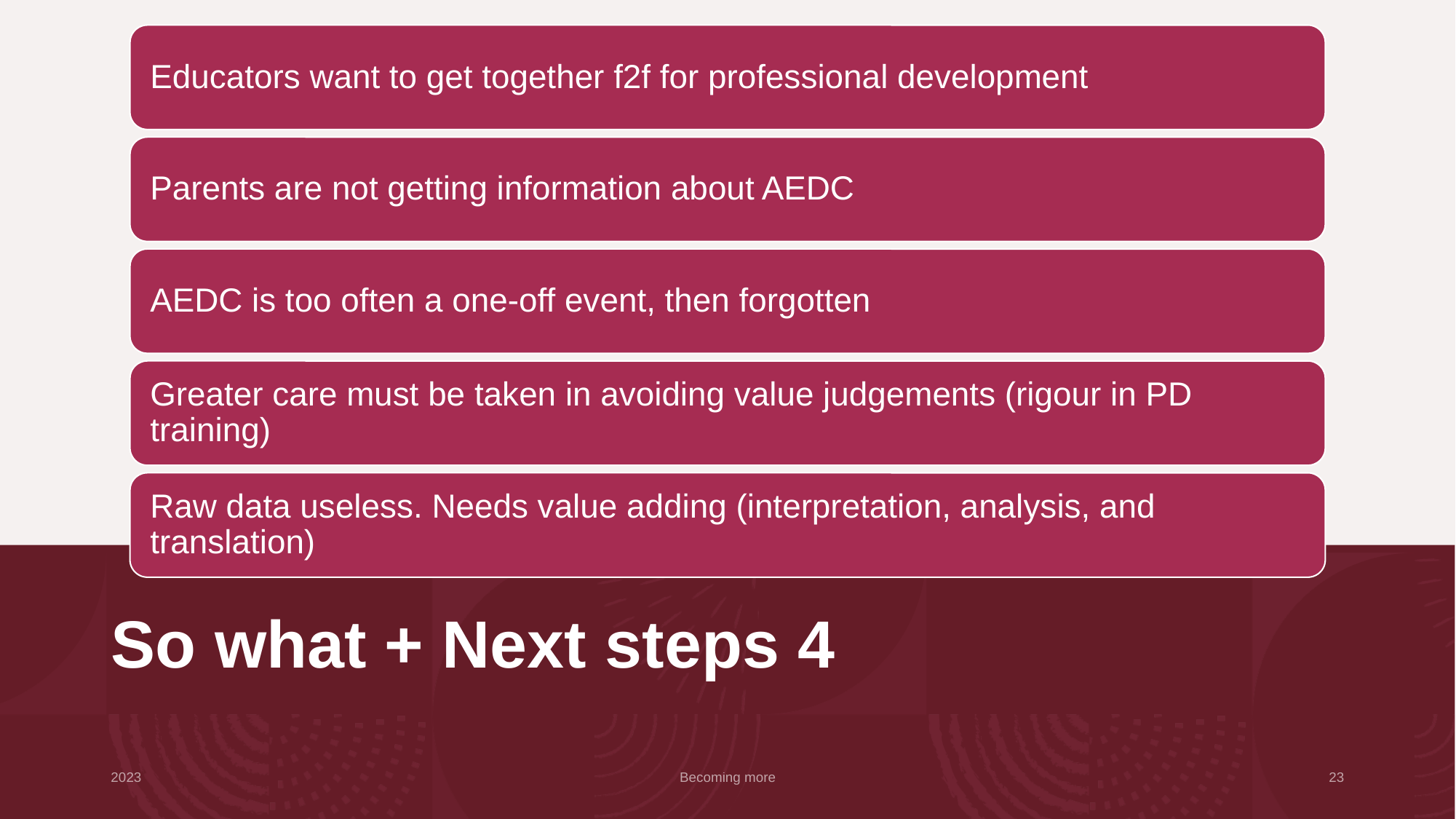

Educators want to get together f2f for professional development
Parents are not getting information about AEDC
AEDC is too often a one-off event, then forgotten
Greater care must be taken in avoiding value judgements (rigour in PD training)
Raw data useless. Needs value adding (interpretation, analysis, and translation)
# So what + Next steps 4
2023
Becoming more
23